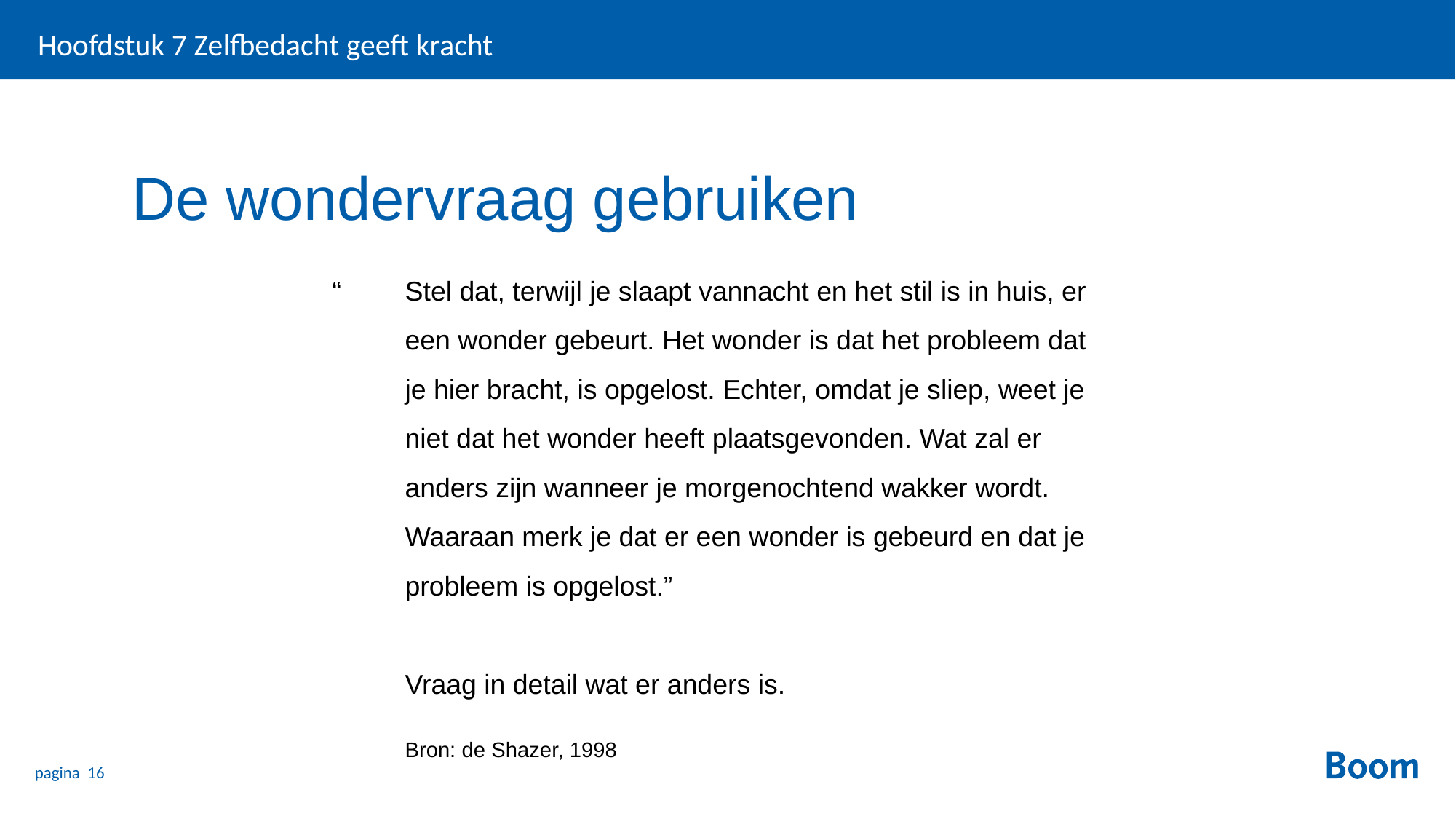

Hoofdstuk 7 Zelfbedacht geeft kracht
# De wondervraag gebruiken
“	Stel dat, terwijl je slaapt vannacht en het stil is in huis, er een wonder gebeurt. Het wonder is dat het probleem dat je hier bracht, is opgelost. Echter, omdat je sliep, weet je niet dat het wonder heeft plaatsgevonden. Wat zal er anders zijn wanneer je morgenochtend wakker wordt. Waaraan merk je dat er een wonder is gebeurd en dat je probleem is opgelost.”

	Vraag in detail wat er anders is.
	Bron: de Shazer, 1998

pagina  16